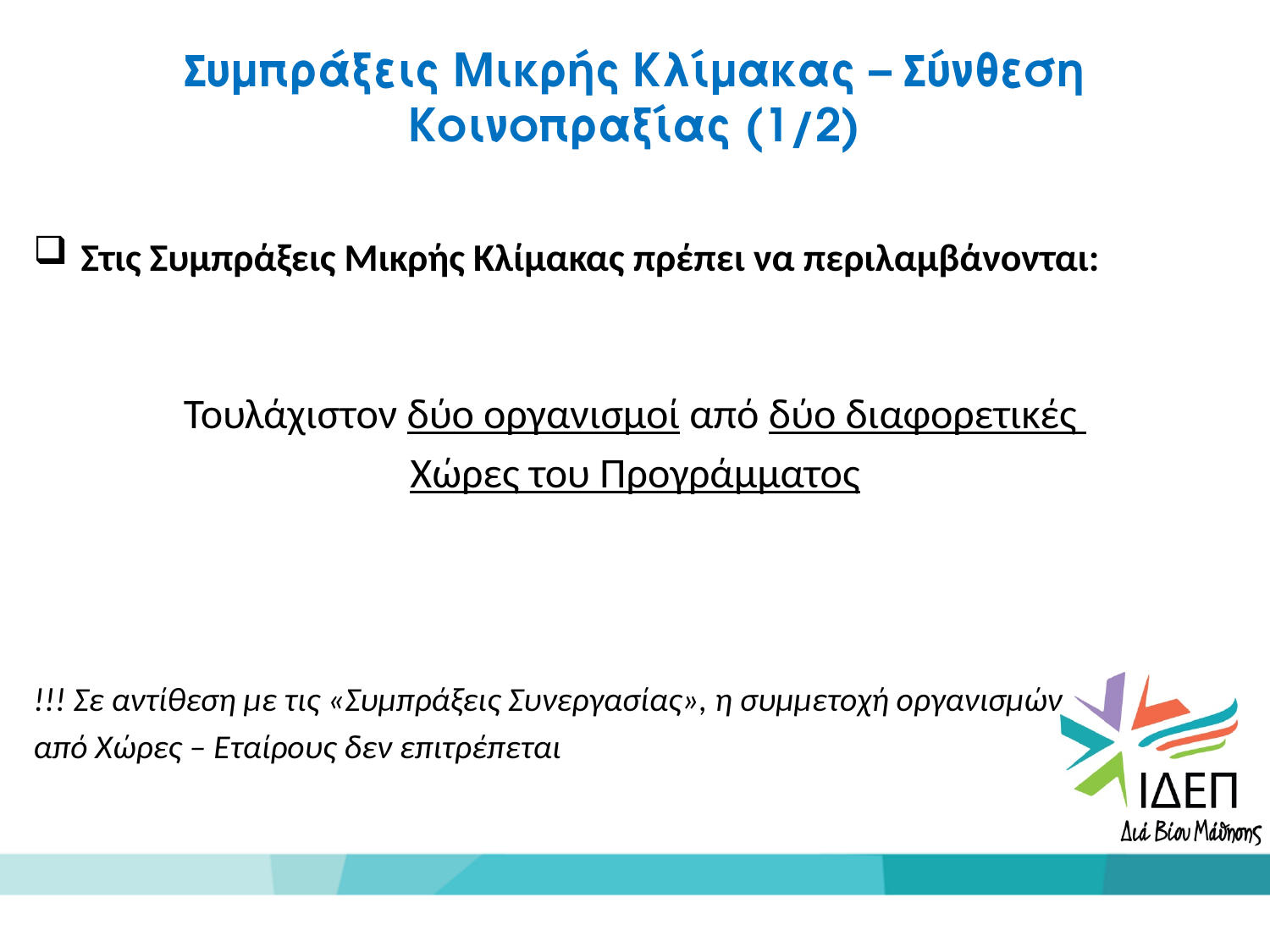

Συμπράξεις Μικρής Κλίμακας – Σύνθεση Κοινοπραξίας (1/2)
Στις Συμπράξεις Μικρής Κλίμακας πρέπει να περιλαμβάνονται:

Τουλάχιστον δύο οργανισμοί από δύο διαφορετικές
Χώρες του Προγράμματος

!!! Σε αντίθεση με τις «Συμπράξεις Συνεργασίας», η συμμετοχή οργανισμών
από Χώρες – Εταίρους δεν επιτρέπεται